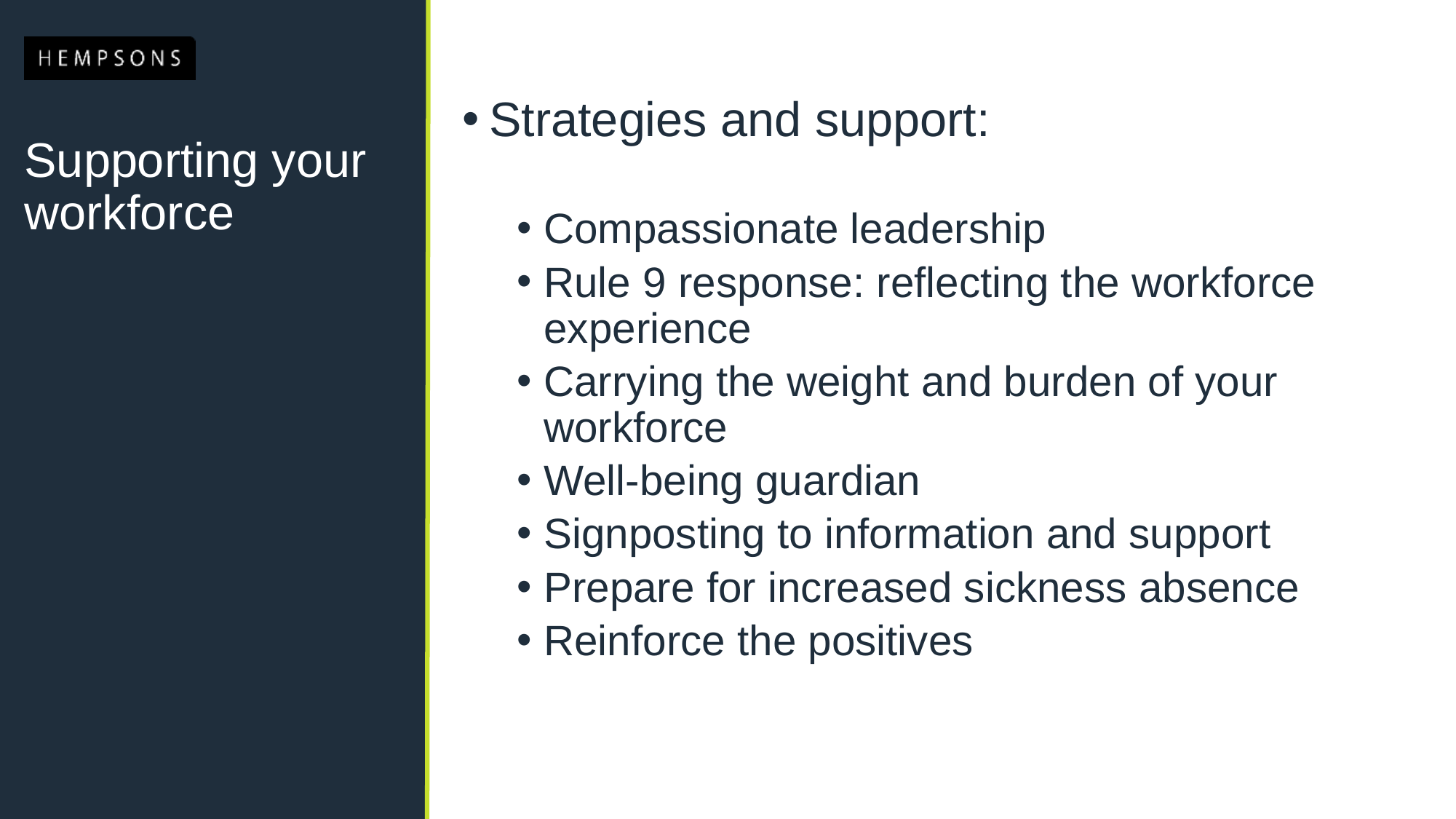

Strategies and support:
Compassionate leadership
Rule 9 response: reflecting the workforce experience
Carrying the weight and burden of your workforce
Well-being guardian
Signposting to information and support
Prepare for increased sickness absence
Reinforce the positives
# Supporting your workforce